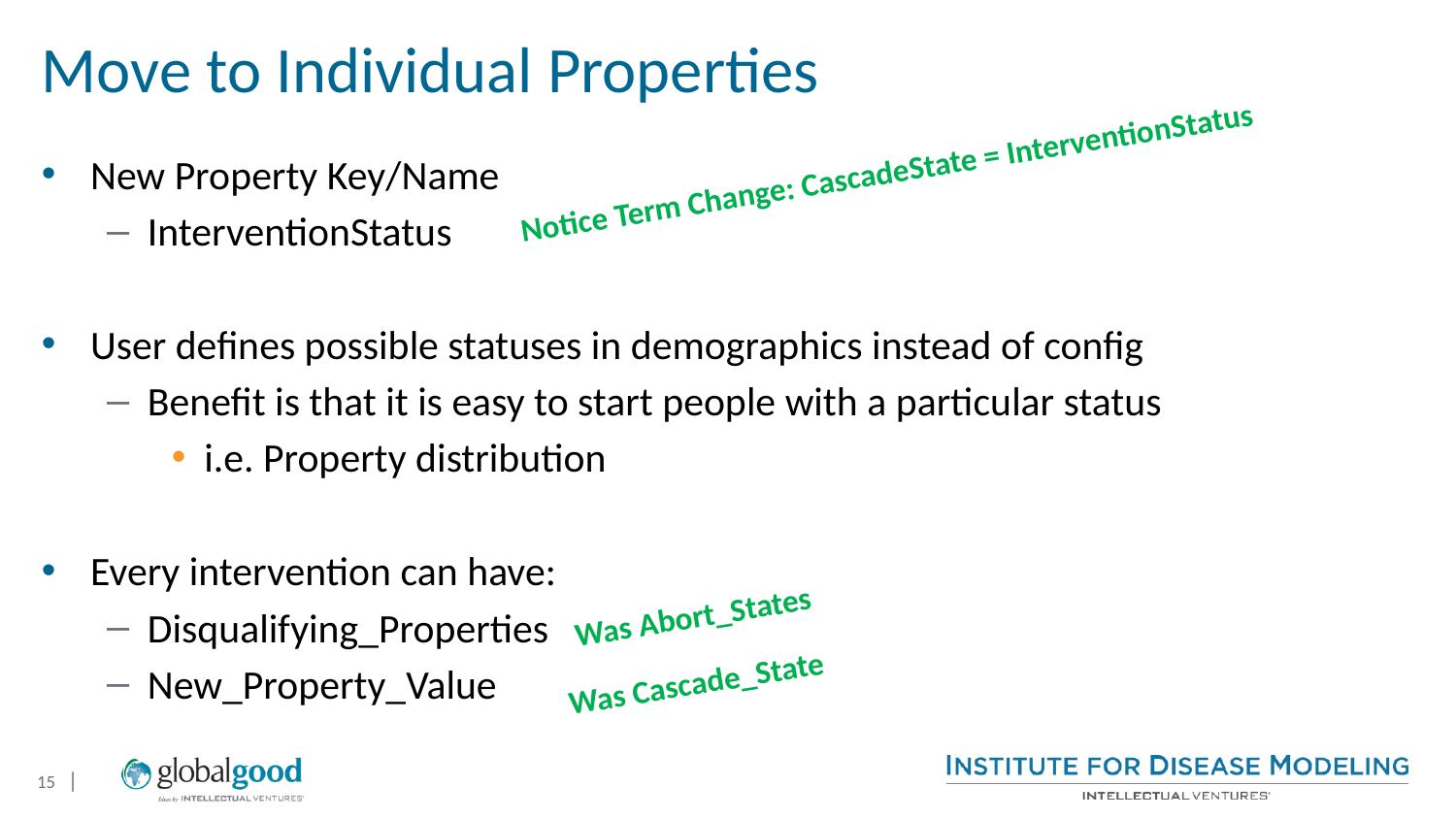

# Move to Individual Properties
New Property Key/Name
InterventionStatus

User defines possible statuses in demographics instead of config
Benefit is that it is easy to start people with a particular status
i.e. Property distribution

Every intervention can have:
Disqualifying_Properties
New_Property_Value

Notice Term Change: CascadeState = InterventionStatus
Was Abort_States
Was Cascade_State